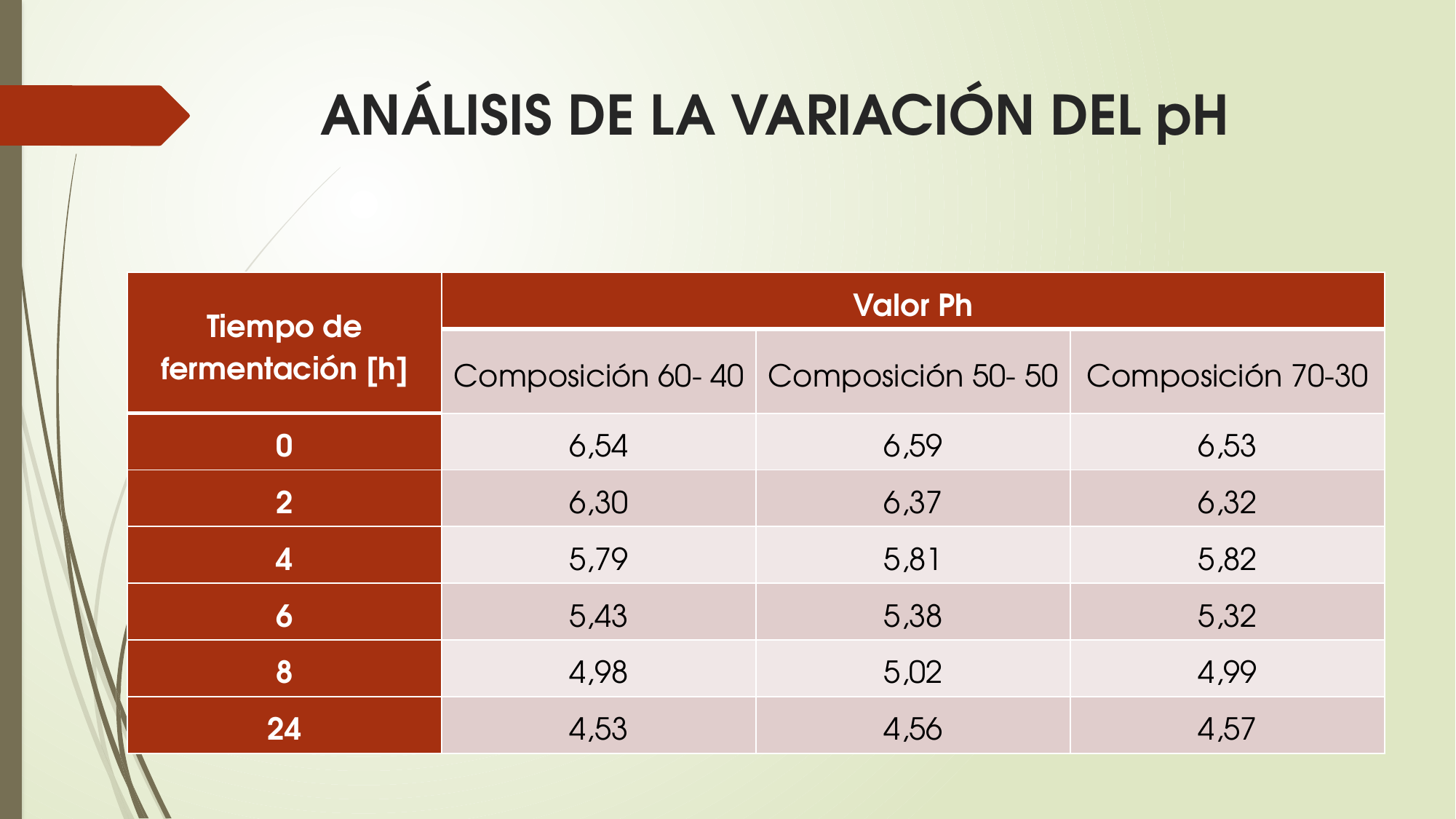

# ANÁLISIS DE LA VARIACIÓN DEL pH
| Tiempo de fermentación [h] | Valor Ph |  |  |
| --- | --- | --- | --- |
|  | Composición 60- 40 | Composición 50- 50 | Composición 70-30 |
| 0 | 6,54 | 6,59 | 6,53 |
| 2 | 6,30 | 6,37 | 6,32 |
| 4 | 5,79 | 5,81 | 5,82 |
| 6 | 5,43 | 5,38 | 5,32 |
| 8 | 4,98 | 5,02 | 4,99 |
| 24 | 4,53 | 4,56 | 4,57 |